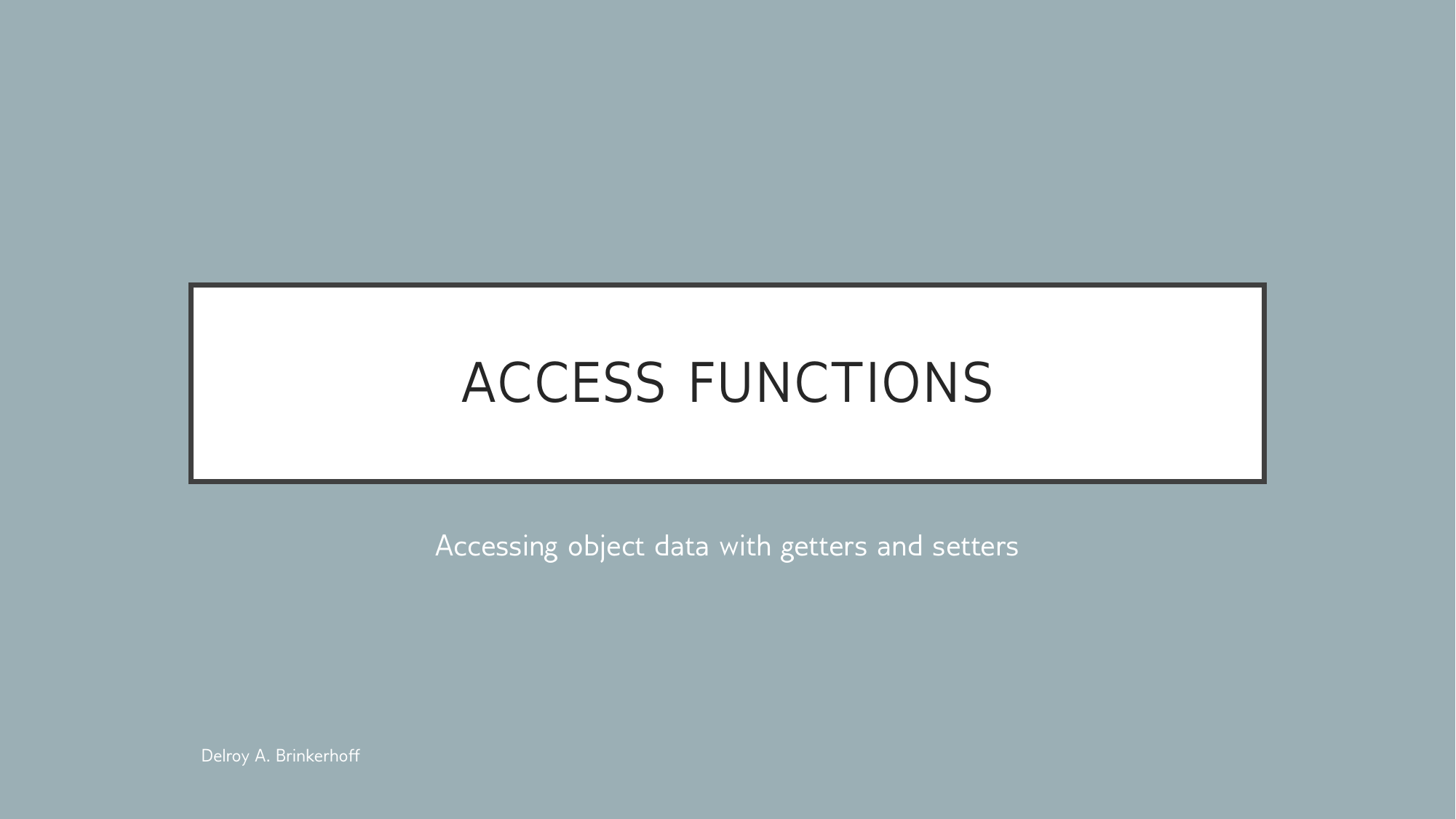

# Access Functions
Accessing object data with getters and setters
Delroy A. Brinkerhoff